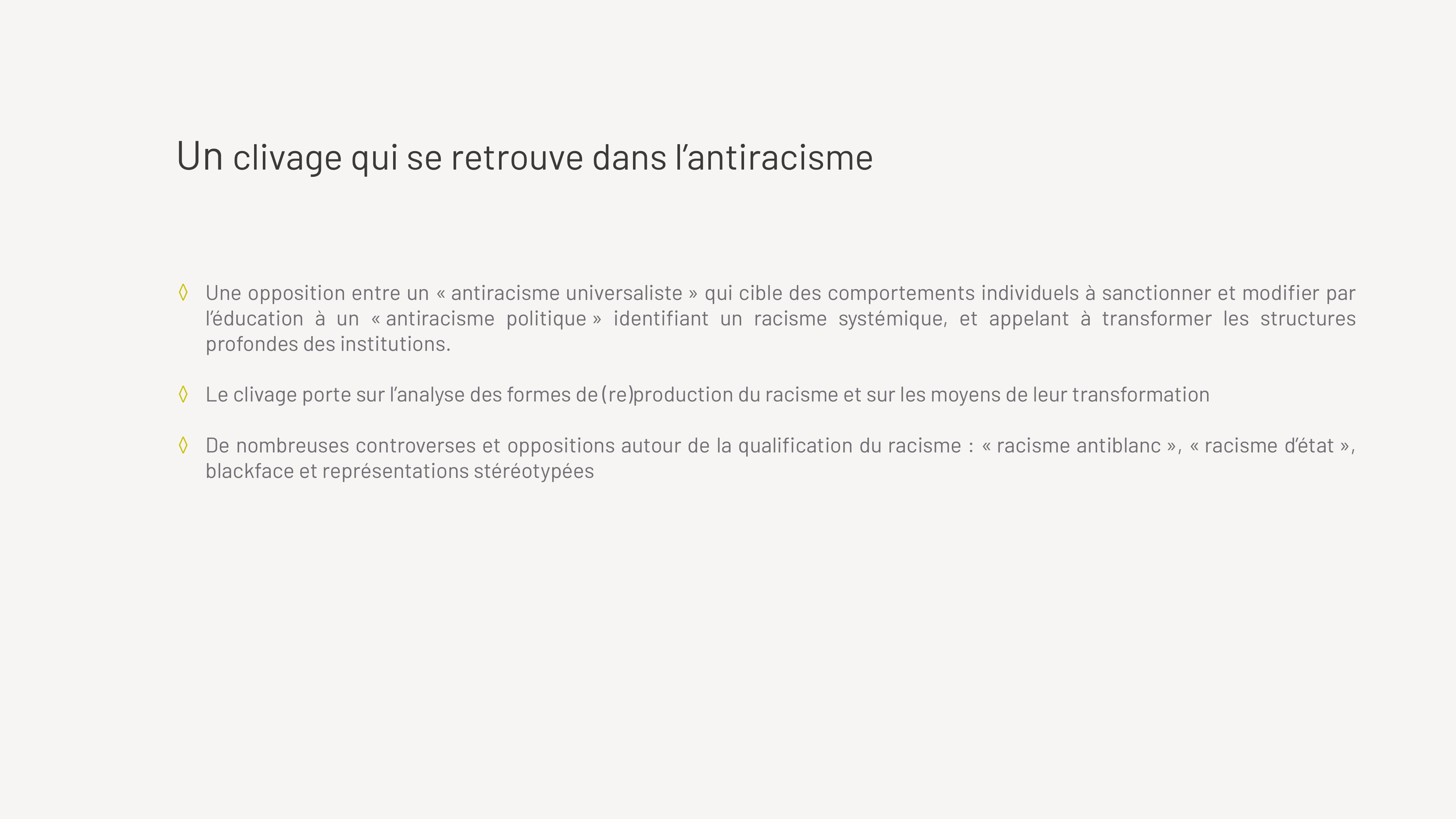

# Un clivage qui se retrouve dans l’antiracisme
Une opposition entre un « antiracisme universaliste » qui cible des comportements individuels à sanctionner et modifier par l’éducation à un « antiracisme politique » identifiant un racisme systémique, et appelant à transformer les structures profondes des institutions.

Le clivage porte sur l’analyse des formes de (re)production du racisme et sur les moyens de leur transformation

De nombreuses controverses et oppositions autour de la qualification du racisme : « racisme antiblanc », « racisme d’état », blackface et représentations stéréotypées